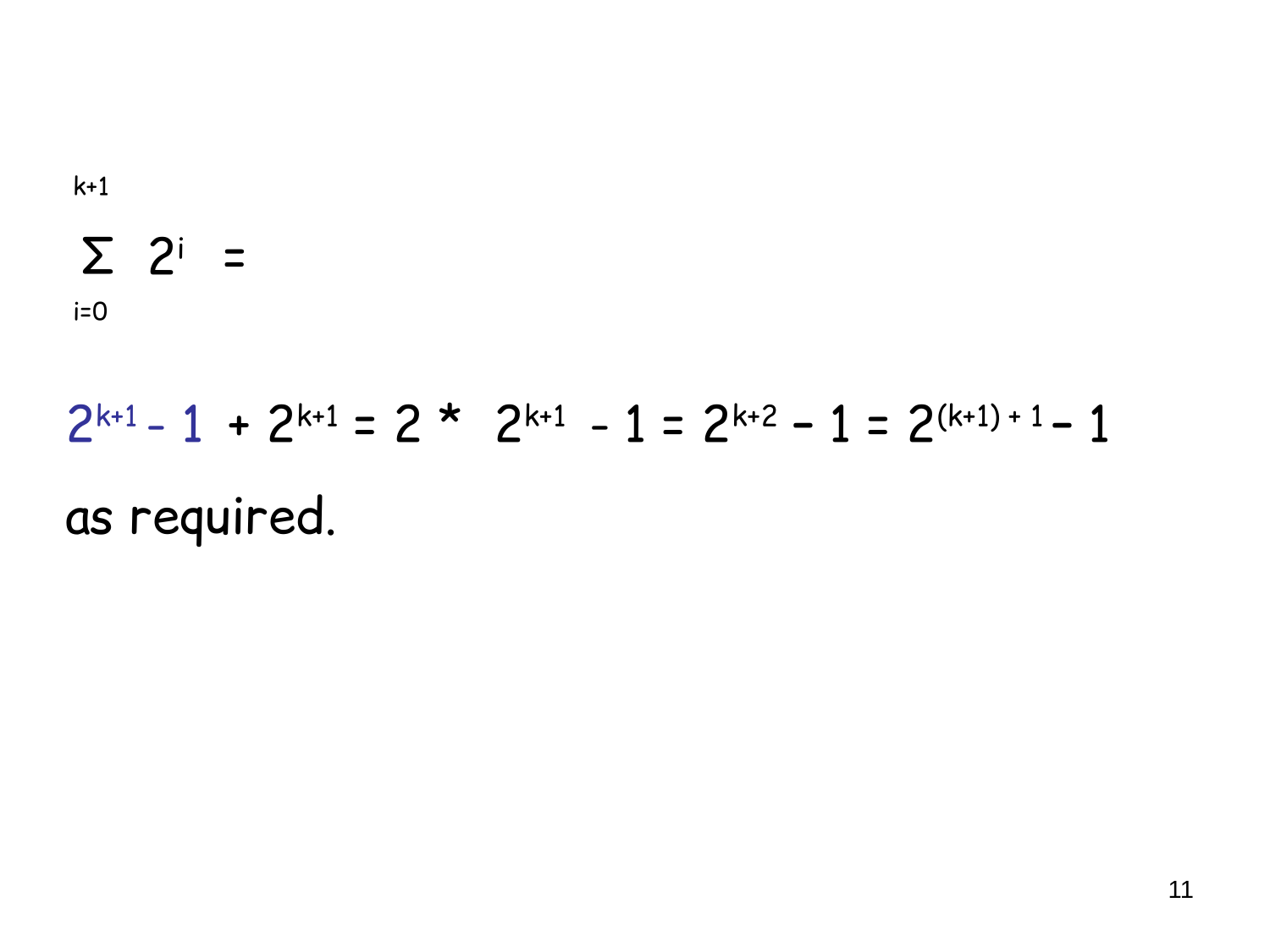

k+1
 Σ  2i   =
 i=0

2k+1 - 1   + 2k+1 = 2 *  2k+1  - 1 = 2k+2 – 1 = 2(k+1) + 1 – 1
as required.

11